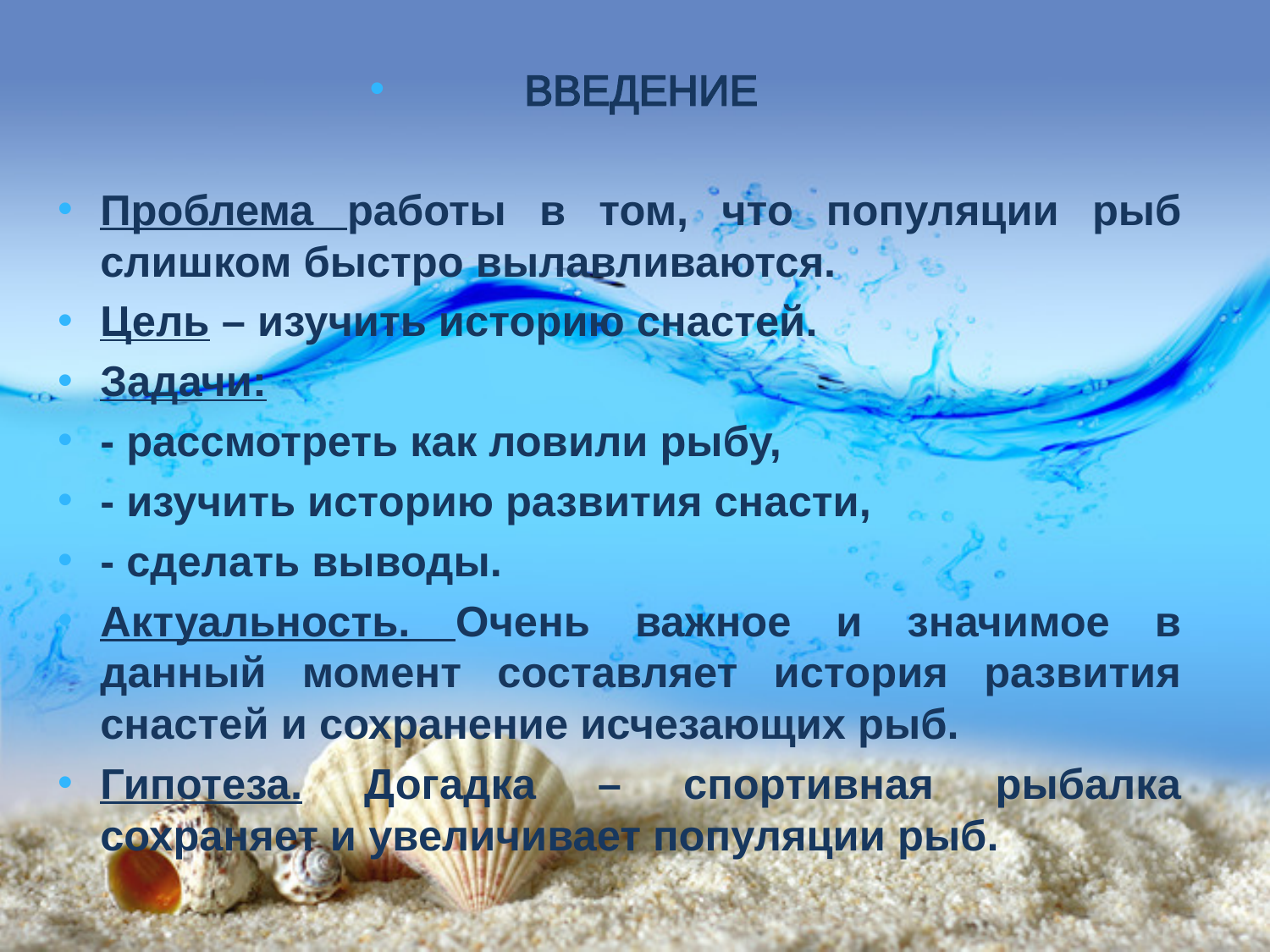

ВВЕДЕНИЕ

Проблема работы в том, что популяции рыб слишком быстро вылавливаются.
Цель – изучить историю снастей.
Задачи:
- рассмотреть как ловили рыбу,
- изучить историю развития снасти,
- сделать выводы.
Актуальность. Очень важное и значимое в данный момент составляет история развития снастей и сохранение исчезающих рыб.
Гипотеза. Догадка – спортивная рыбалка сохраняет и увеличивает популяции рыб.